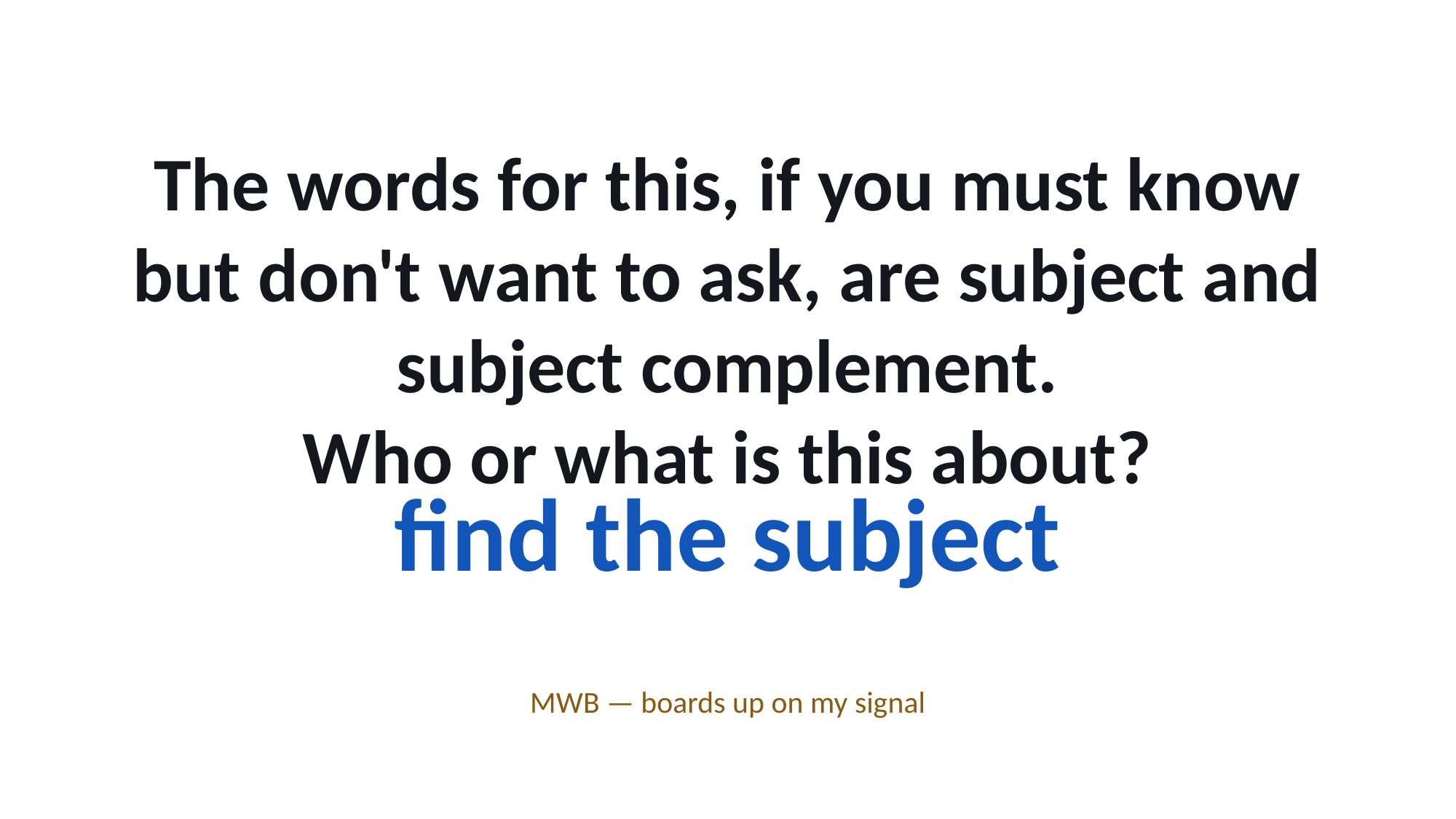

The words for this, if you must know but don't want to ask, are subject and subject complement.
Who or what is this about?
find the subject
MWB — boards up on my signal